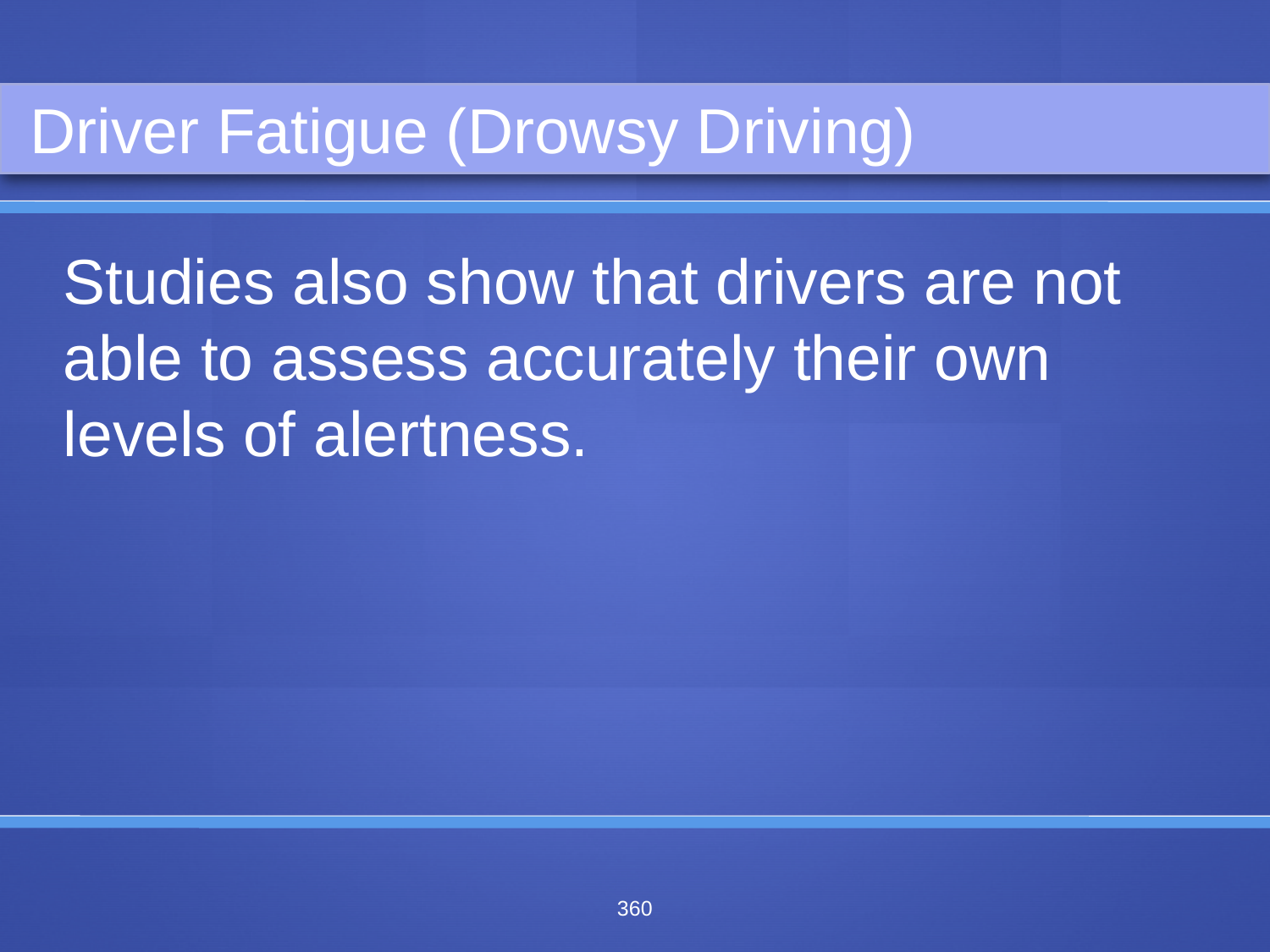

Driver Fatigue (Drowsy Driving)
Studies also show that drivers are not able to assess accurately their own levels of alertness.

360